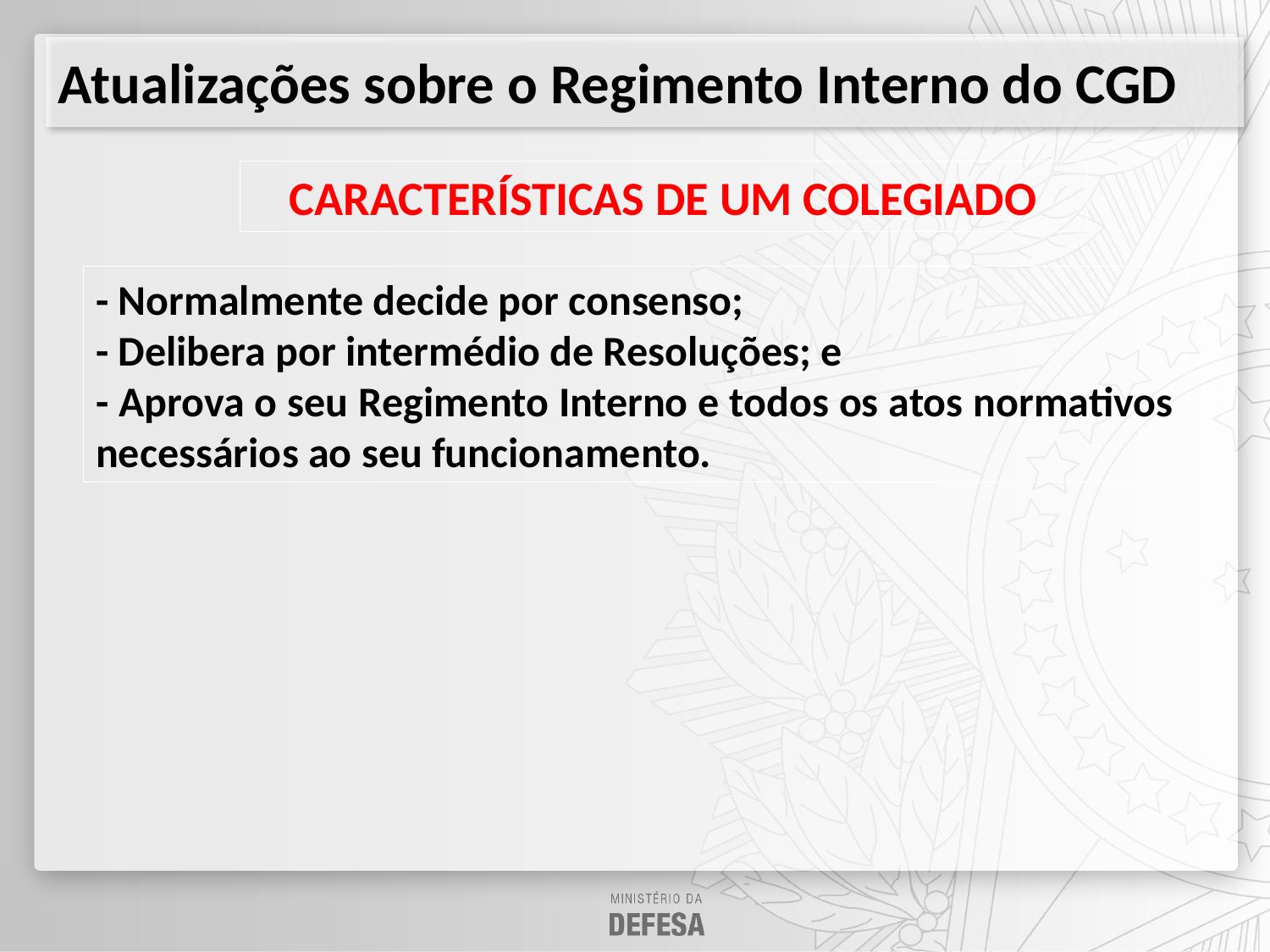

Atualizações sobre o Regimento Interno do CGD
CARACTERÍSTICAS DE UM COLEGIADO
- Normalmente decide por consenso;
- Delibera por intermédio de Resoluções; e
- Aprova o seu Regimento Interno e todos os atos normativos necessários ao seu funcionamento.